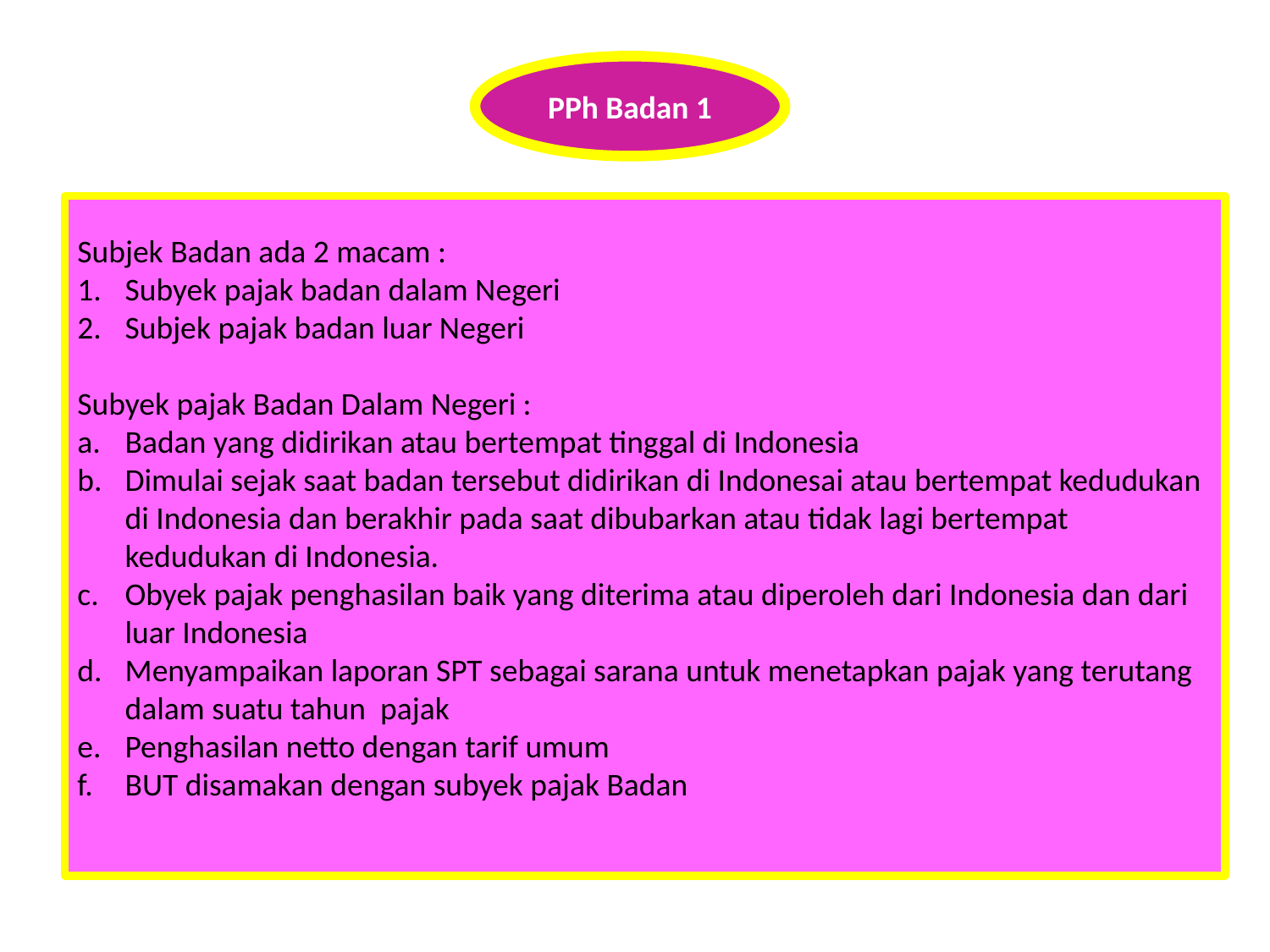

PPh Badan 1
Subjek Badan ada 2 macam :
Subyek pajak badan dalam Negeri
Subjek pajak badan luar Negeri

Subyek pajak Badan Dalam Negeri :
Badan yang didirikan atau bertempat tinggal di Indonesia
Dimulai sejak saat badan tersebut didirikan di Indonesai atau bertempat kedudukan di Indonesia dan berakhir pada saat dibubarkan atau tidak lagi bertempat kedudukan di Indonesia.
Obyek pajak penghasilan baik yang diterima atau diperoleh dari Indonesia dan dari luar Indonesia
Menyampaikan laporan SPT sebagai sarana untuk menetapkan pajak yang terutang dalam suatu tahun  pajak
Penghasilan netto dengan tarif umum
BUT disamakan dengan subyek pajak Badan